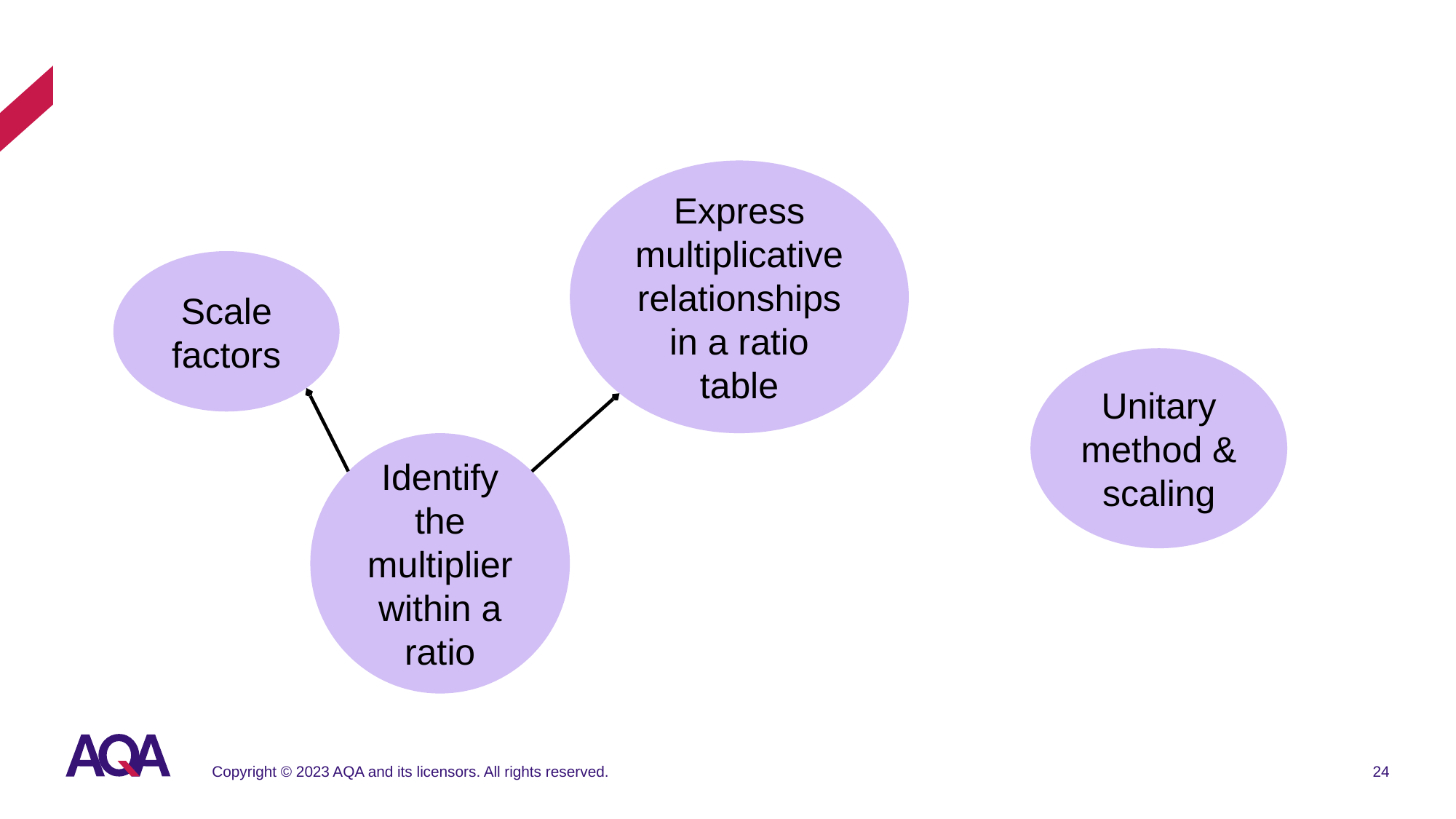

Express multiplicative relationships in a ratio table
Scale factors
Unitary method & scaling
Identify the multiplier within a ratio
Copyright © 2023 AQA and its licensors. All rights reserved.
24